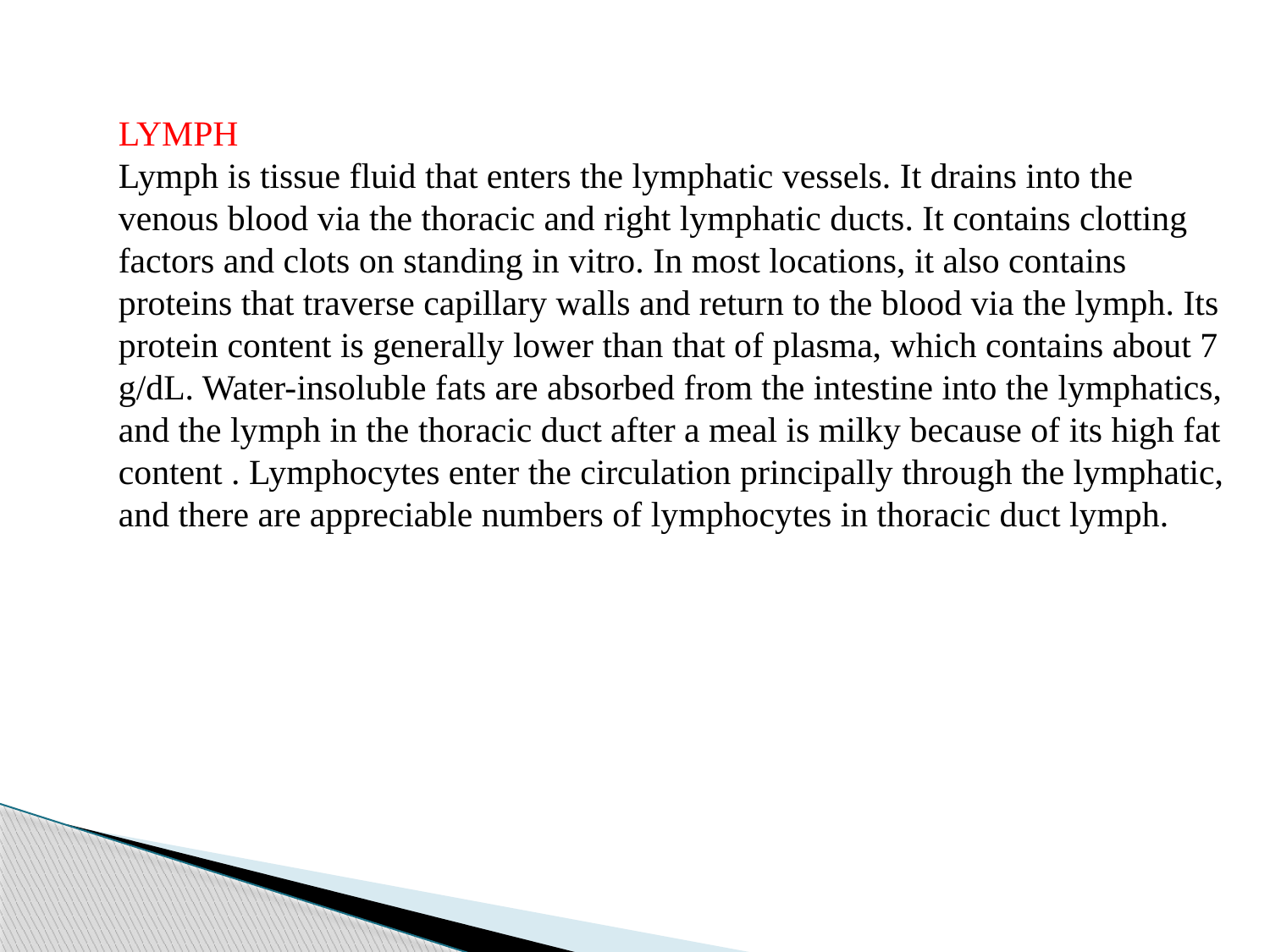

LYMPH
Lymph is tissue fluid that enters the lymphatic vessels. It drains into the venous blood via the thoracic and right lymphatic ducts. It contains clotting factors and clots on standing in vitro. In most locations, it also contains proteins that traverse capillary walls and return to the blood via the lymph. Its protein content is generally lower than that of plasma, which contains about 7 g/dL. Water-insoluble fats are absorbed from the intestine into the lymphatics, and the lymph in the thoracic duct after a meal is milky because of its high fat content . Lymphocytes enter the circulation principally through the lymphatic, and there are appreciable numbers of lymphocytes in thoracic duct lymph.